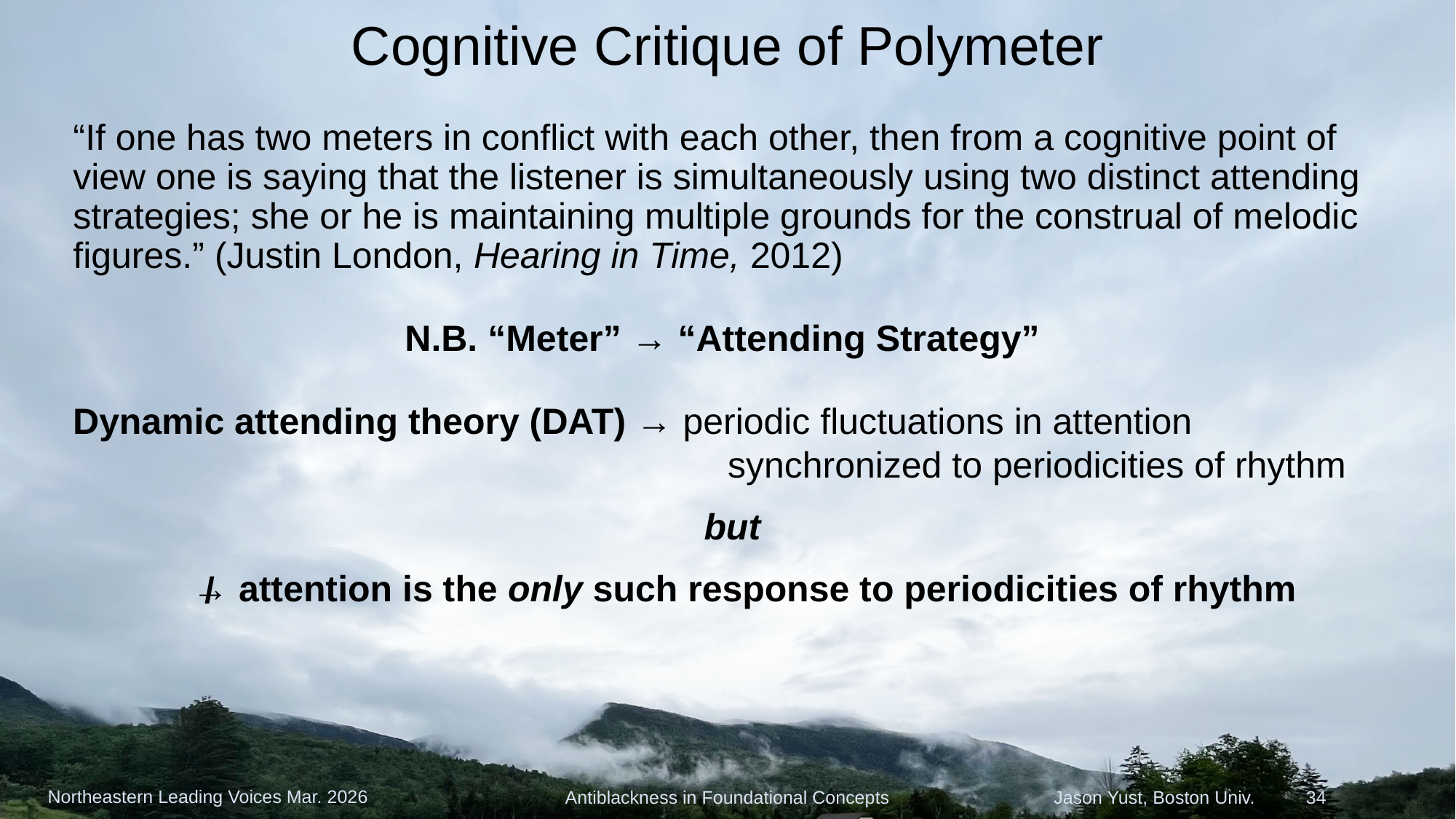

# Cognitive Critique of Polymeter
“If one has two meters in conflict with each other, then from a cognitive point of view one is saying that the listener is simultaneously using two distinct attending strategies; she or he is maintaining multiple grounds for the construal of melodic figures.” (Justin London, Hearing in Time, 2012)
N.B. “Meter” → “Attending Strategy”
Dynamic attending theory (DAT) → periodic fluctuations in attention 								synchronized to periodicities of rhythm
but
	 → attention is the only such response to periodicities of rhythm
/

Northeastern Leading Voices Mar. 2026
Antiblackness in Foundational Concepts
Jason Yust, Boston Univ.          34